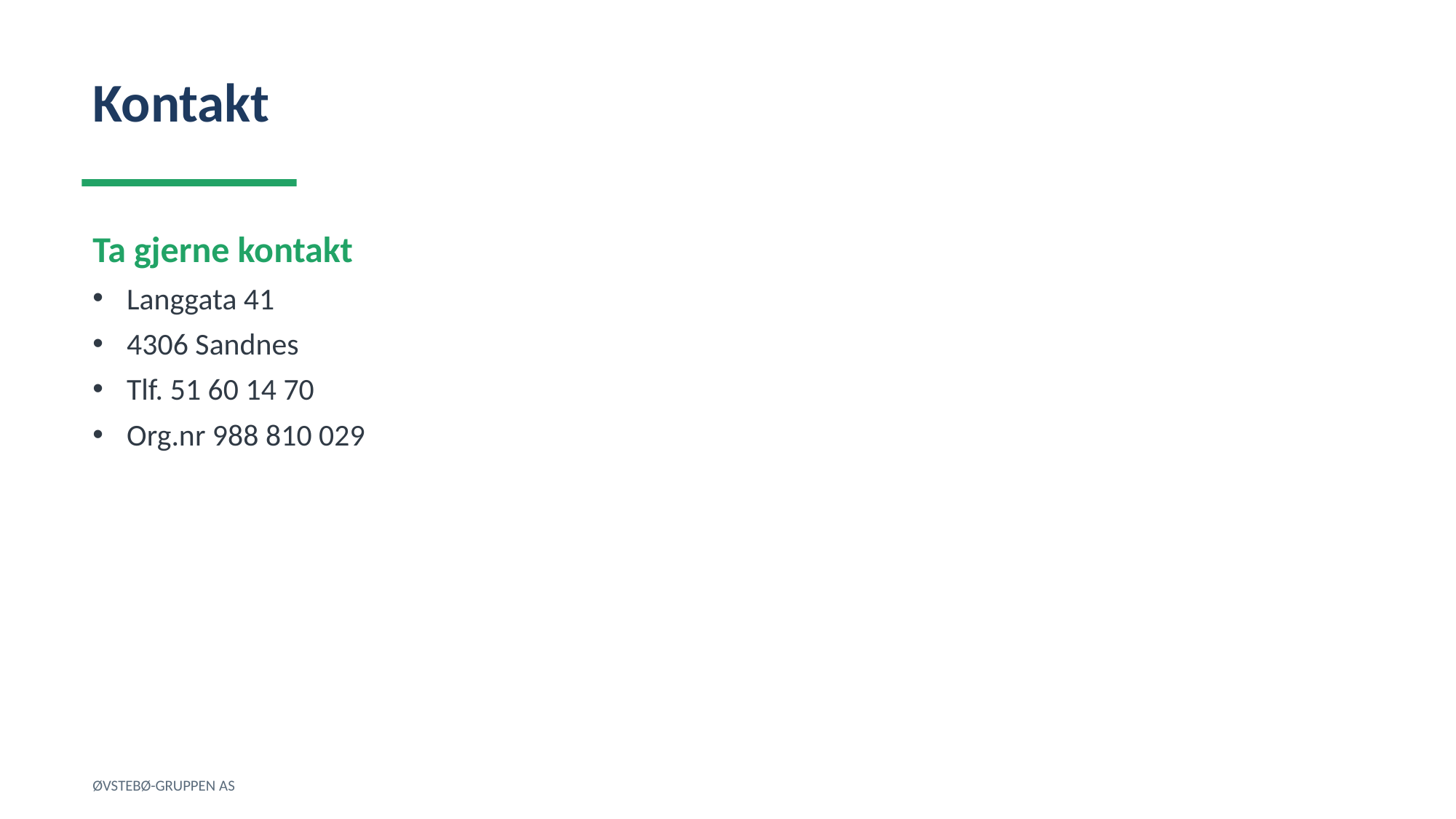

Kontakt

Ta gjerne kontakt
Langgata 41
4306 Sandnes
Tlf. 51 60 14 70
Org.nr 988 810 029
ØVSTEBØ-GRUPPEN AS